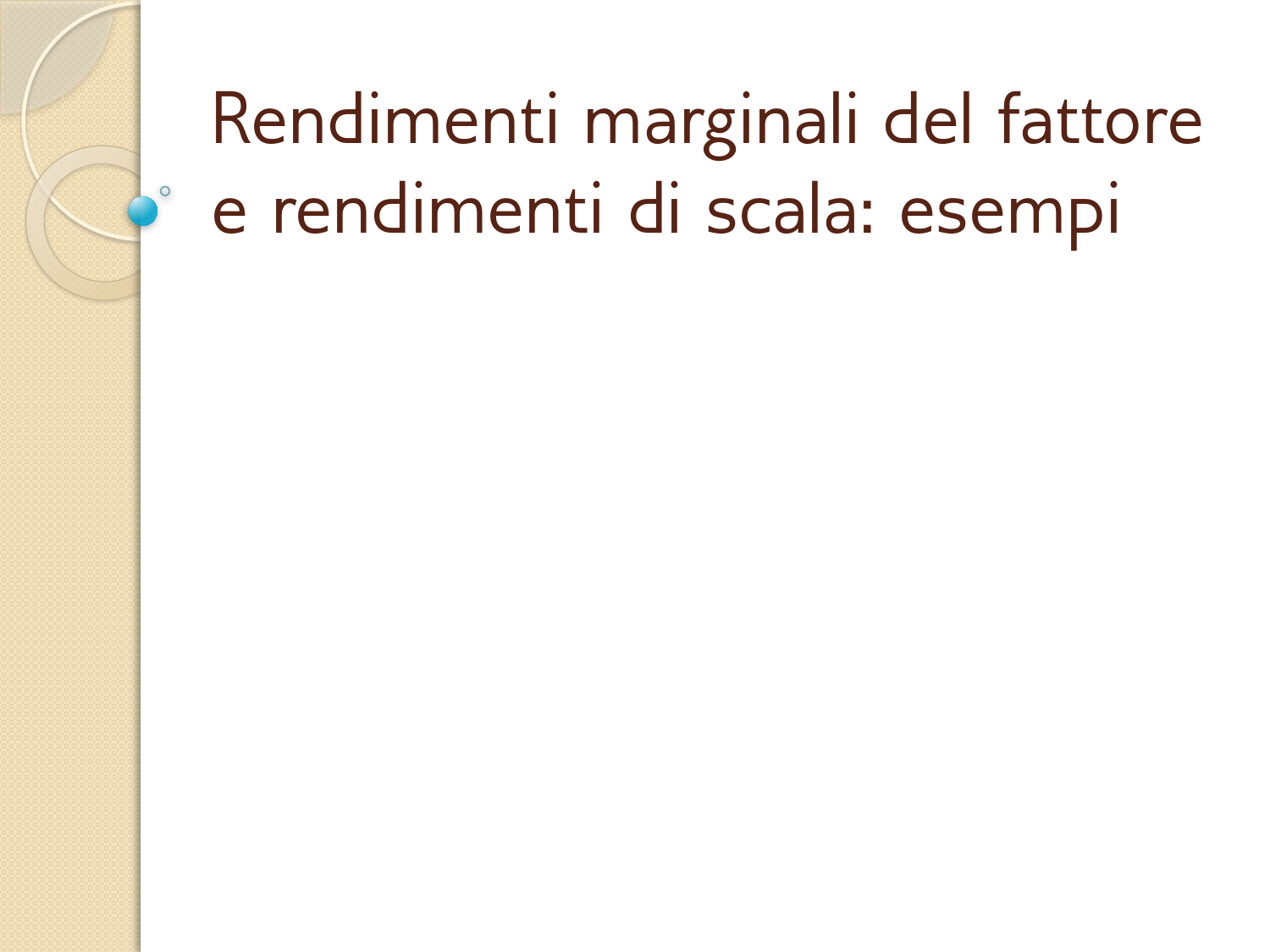

# Rendimenti marginali del fattore e rendimenti di scala: esempi